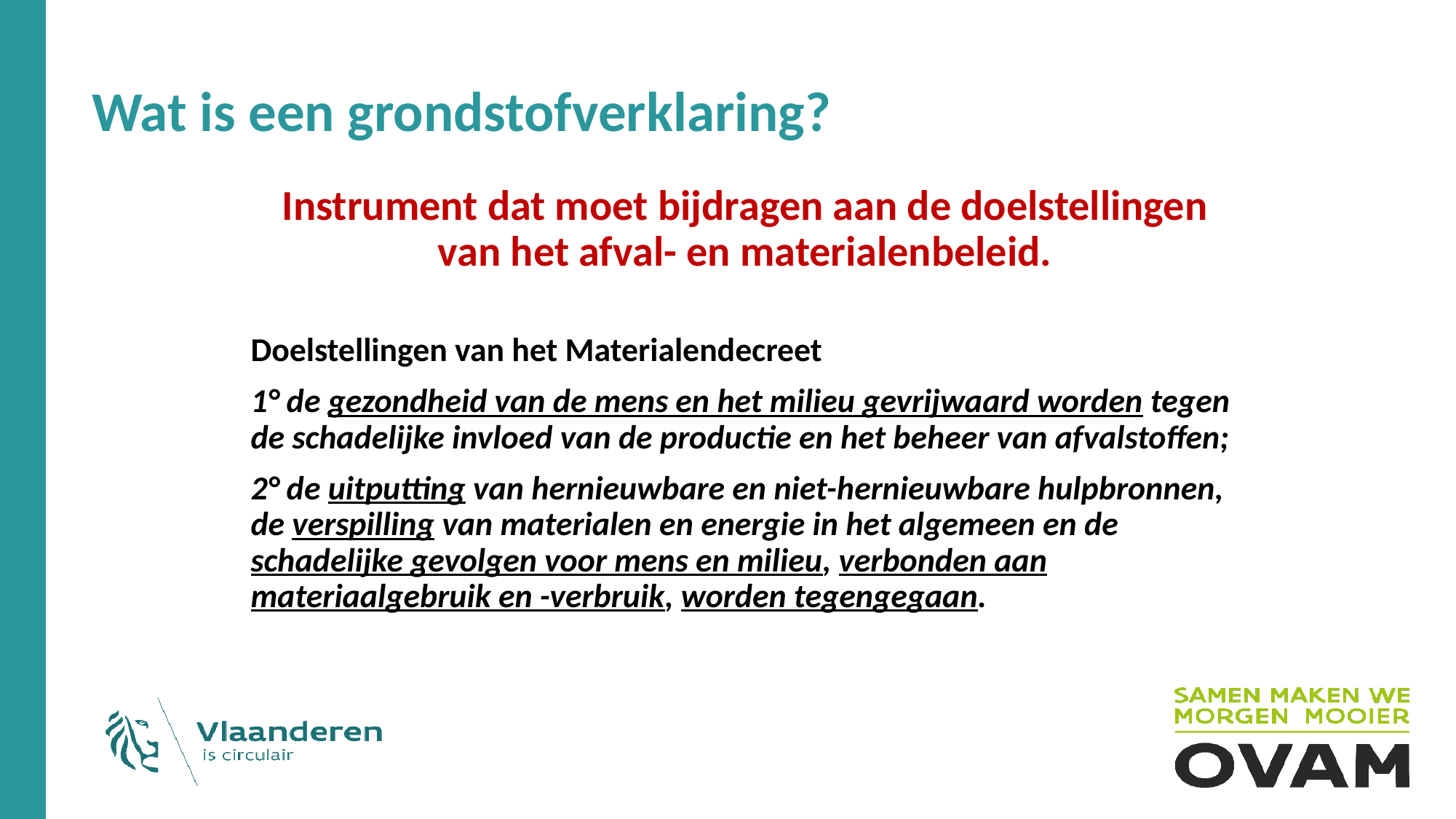

# Wat is een grondstofverklaring?
Instrument dat moet bijdragen aan de doelstellingen van het afval- en materialenbeleid.
Doelstellingen van het Materialendecreet
1° de gezondheid van de mens en het milieu gevrijwaard worden tegen de schadelijke invloed van de productie en het beheer van afvalstoffen;
2° de uitputting van hernieuwbare en niet-hernieuwbare hulpbronnen, de verspilling van materialen en energie in het algemeen en de schadelijke gevolgen voor mens en milieu, verbonden aan materiaalgebruik en -verbruik, worden tegengegaan.